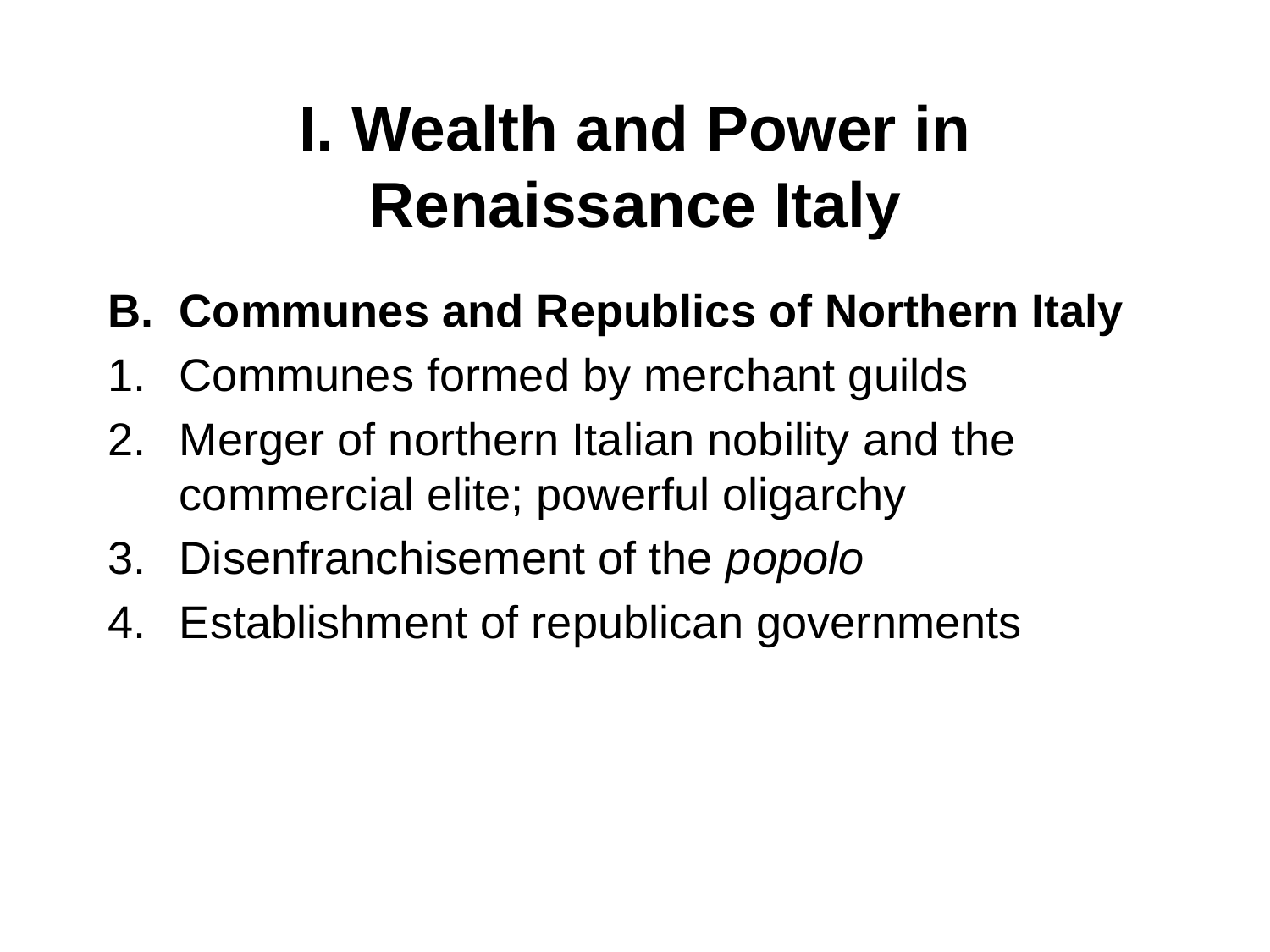

# I. Wealth and Power in Renaissance Italy
Communes and Republics of Northern Italy
Communes formed by merchant guilds
Merger of northern Italian nobility and the commercial elite; powerful oligarchy
Disenfranchisement of the popolo
Establishment of republican governments